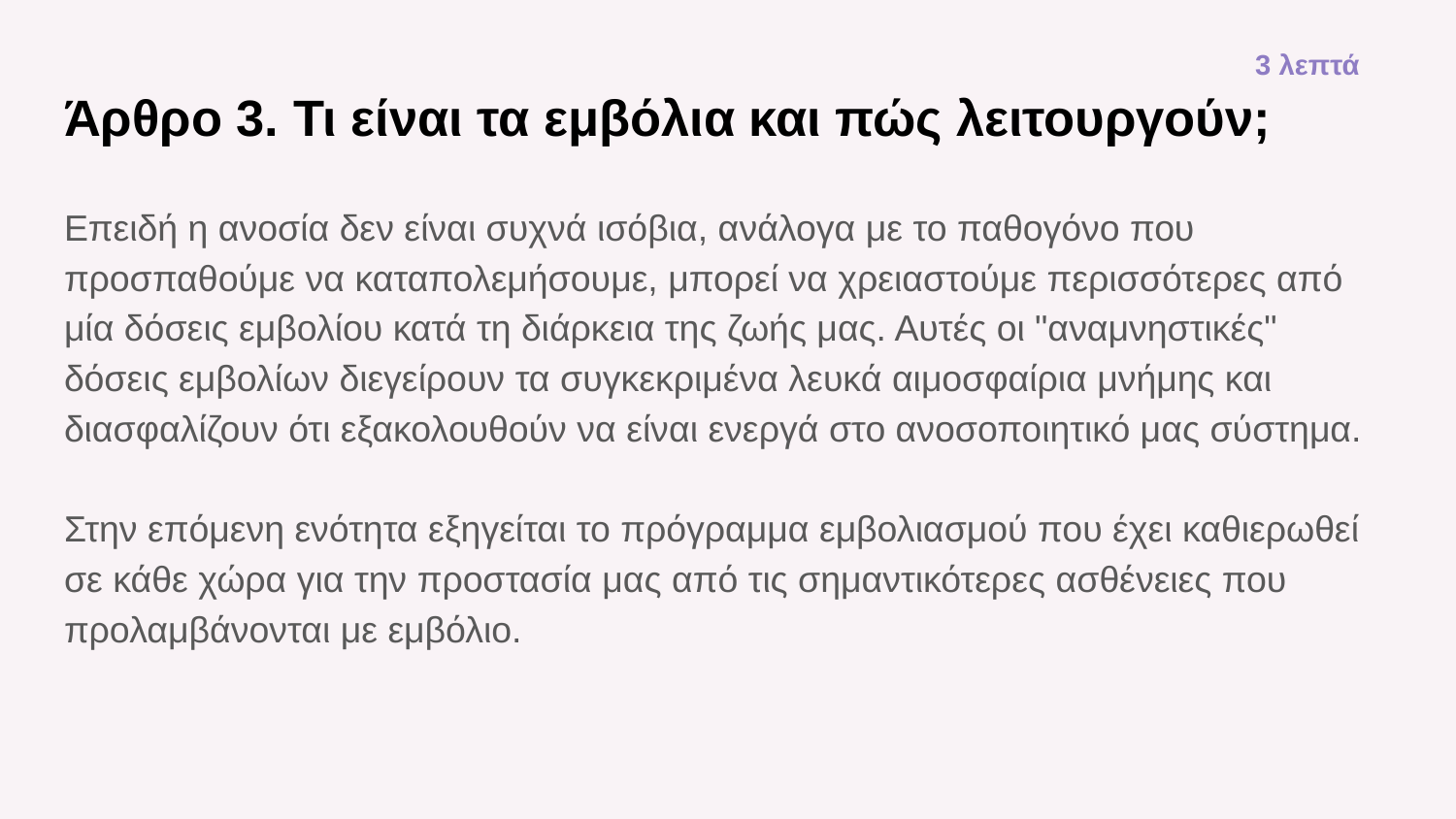

3 λεπτά
# Άρθρο 3. Τι είναι τα εμβόλια και πώς λειτουργούν;
Επειδή η ανοσία δεν είναι συχνά ισόβια, ανάλογα με το παθογόνο που προσπαθούμε να καταπολεμήσουμε, μπορεί να χρειαστούμε περισσότερες από μία δόσεις εμβολίου κατά τη διάρκεια της ζωής μας. Αυτές οι "αναμνηστικές" δόσεις εμβολίων διεγείρουν τα συγκεκριμένα λευκά αιμοσφαίρια μνήμης και διασφαλίζουν ότι εξακολουθούν να είναι ενεργά στο ανοσοποιητικό μας σύστημα.

Στην επόμενη ενότητα εξηγείται το πρόγραμμα εμβολιασμού που έχει καθιερωθεί σε κάθε χώρα για την προστασία μας από τις σημαντικότερες ασθένειες που προλαμβάνονται με εμβόλιο.